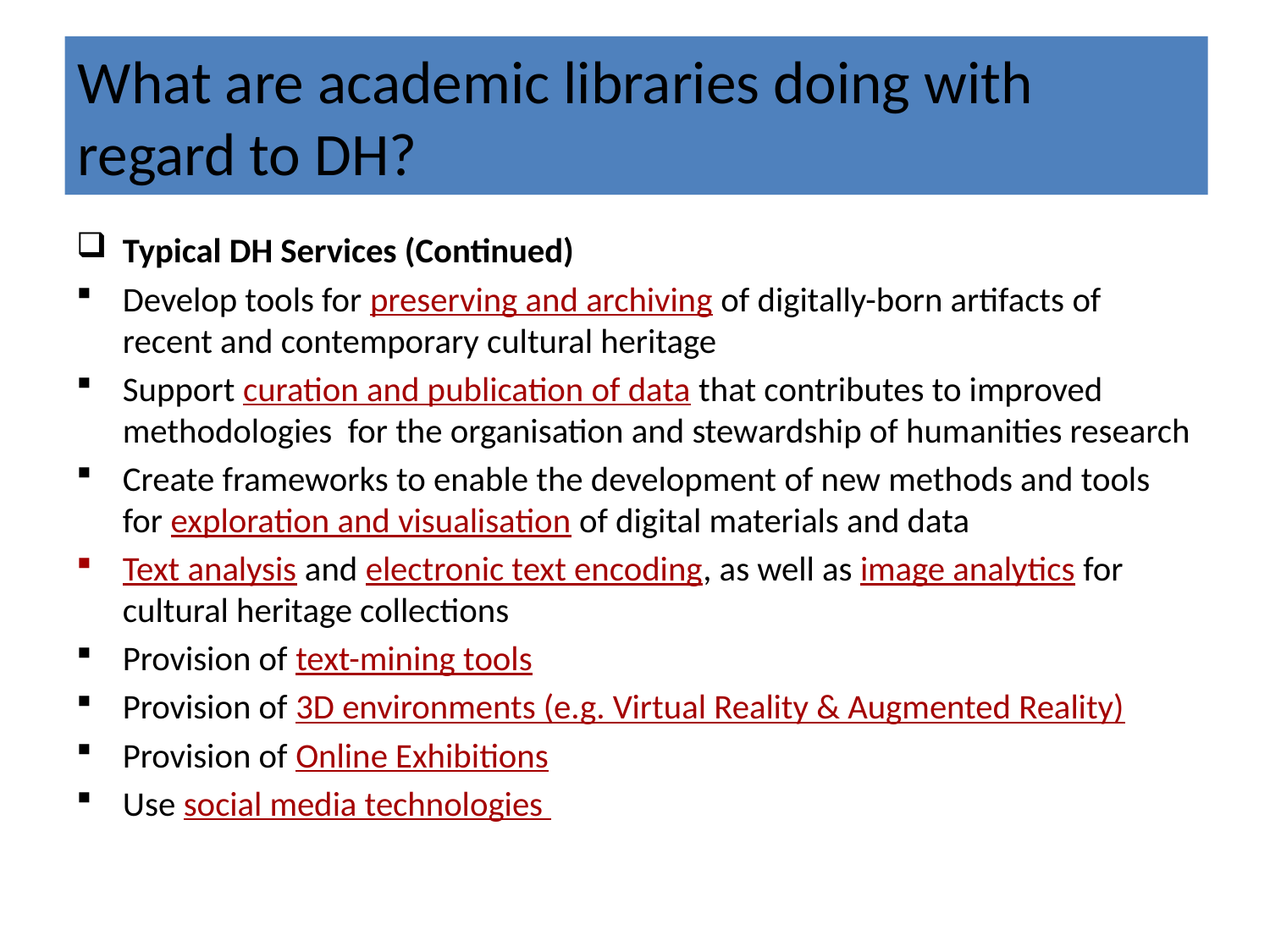

# What are academic libraries doing with regard to DH?
Typical DH Services (Continued)
Develop tools for preserving and archiving of digitally-born artifacts of recent and contemporary cultural heritage
Support curation and publication of data that contributes to improved methodologies  for the organisation and stewardship of humanities research
Create frameworks to enable the development of new methods and tools for exploration and visualisation of digital materials and data
Text analysis and electronic text encoding, as well as image analytics for cultural heritage collections
Provision of text-mining tools
Provision of 3D environments (e.g. Virtual Reality & Augmented Reality)
Provision of Online Exhibitions
Use social media technologies